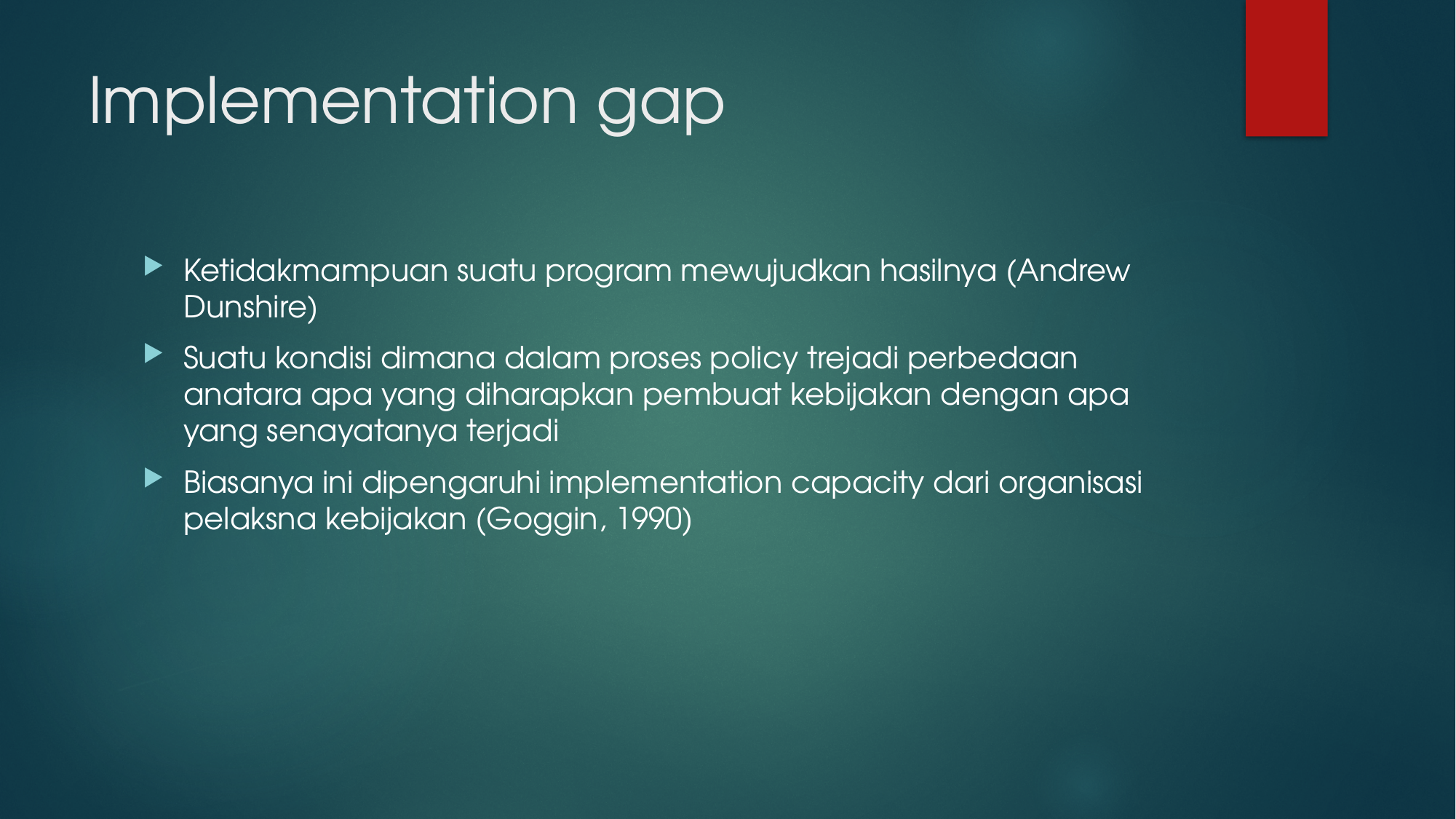

# Implementation gap
Ketidakmampuan suatu program mewujudkan hasilnya (Andrew Dunshire)
Suatu kondisi dimana dalam proses policy trejadi perbedaan anatara apa yang diharapkan pembuat kebijakan dengan apa yang senayatanya terjadi
Biasanya ini dipengaruhi implementation capacity dari organisasi pelaksna kebijakan (Goggin, 1990)